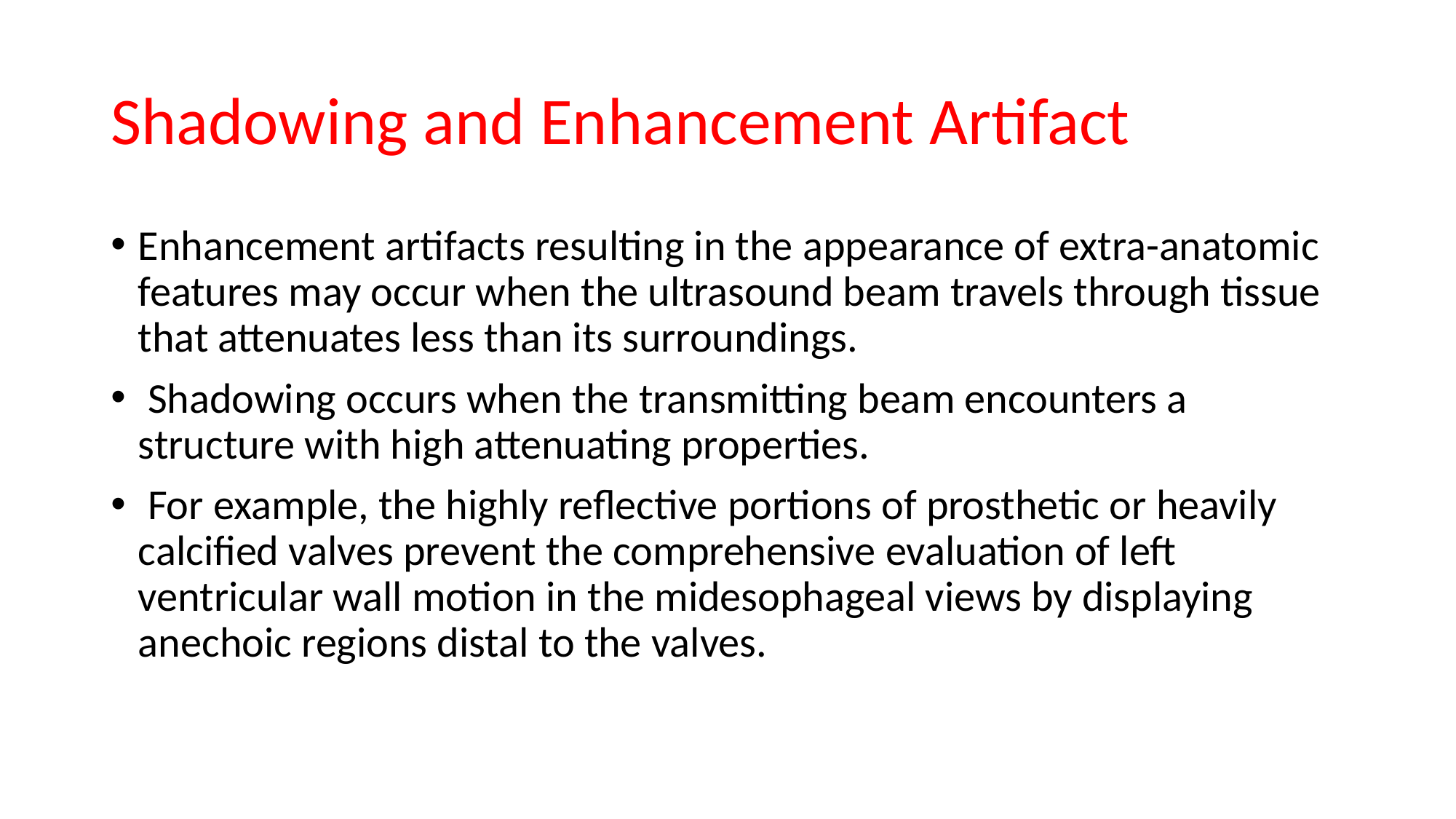

# Shadowing and Enhancement Artifact
Enhancement artifacts resulting in the appearance of extra-anatomic features may occur when the ultrasound beam travels through tissue that attenuates less than its surroundings.
 Shadowing occurs when the transmitting beam encounters a structure with high attenuating properties.
 For example, the highly reflective portions of prosthetic or heavily calcified valves prevent the comprehensive evaluation of left ventricular wall motion in the midesophageal views by displaying anechoic regions distal to the valves.